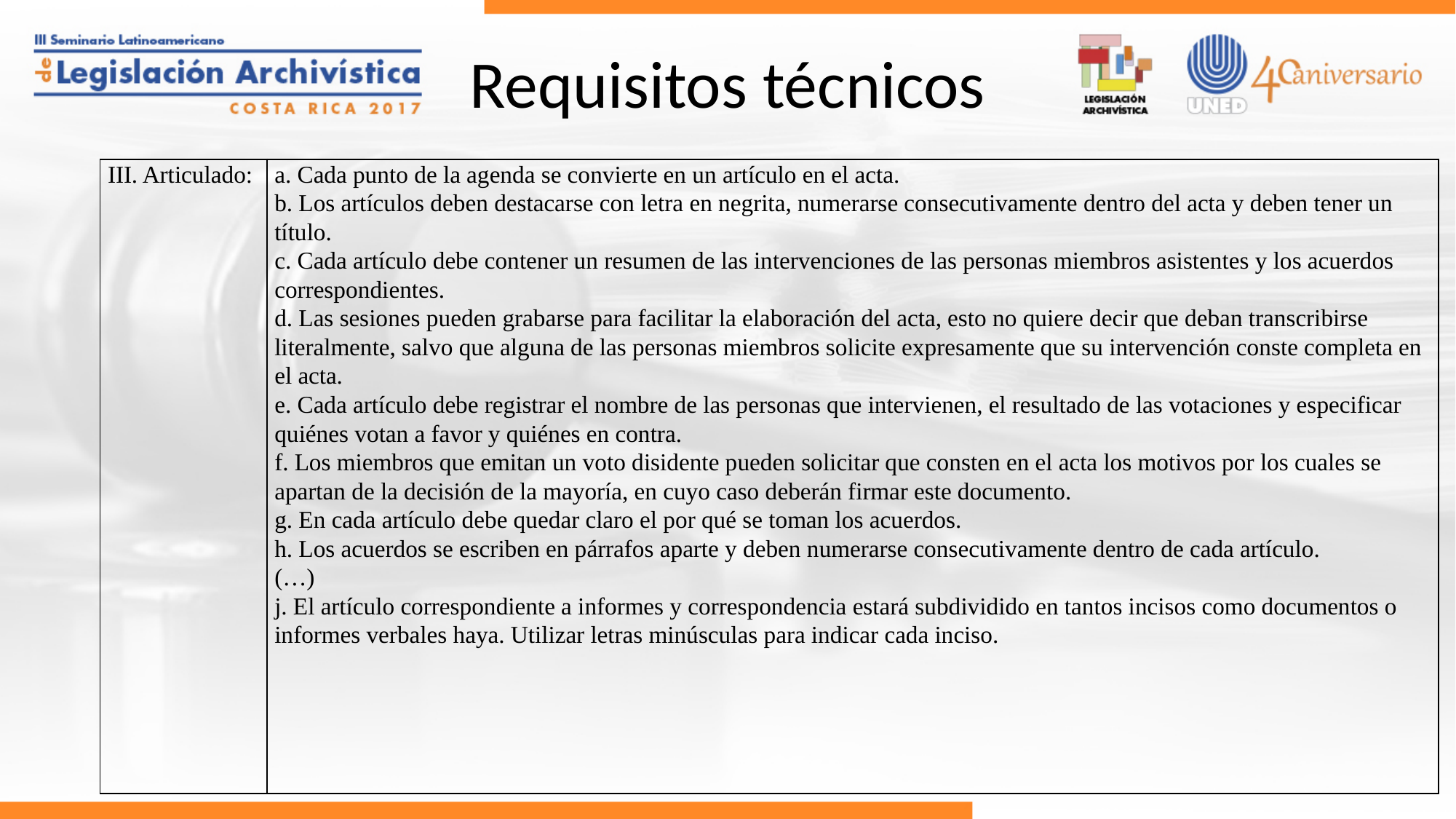

# Requisitos técnicos
| III. Articulado: | a. Cada punto de la agenda se convierte en un artículo en el acta. b. Los artículos deben destacarse con letra en negrita, numerarse consecutivamente dentro del acta y deben tener un título. c. Cada artículo debe contener un resumen de las intervenciones de las personas miembros asistentes y los acuerdos correspondientes. d. Las sesiones pueden grabarse para facilitar la elaboración del acta, esto no quiere decir que deban transcribirse literalmente, salvo que alguna de las personas miembros solicite expresamente que su intervención conste completa en el acta. e. Cada artículo debe registrar el nombre de las personas que intervienen, el resultado de las votaciones y especificar quiénes votan a favor y quiénes en contra. f. Los miembros que emitan un voto disidente pueden solicitar que consten en el acta los motivos por los cuales se apartan de la decisión de la mayoría, en cuyo caso deberán firmar este documento. g. En cada artículo debe quedar claro el por qué se toman los acuerdos. h. Los acuerdos se escriben en párrafos aparte y deben numerarse consecutivamente dentro de cada artículo. (…) j. El artículo correspondiente a informes y correspondencia estará subdividido en tantos incisos como documentos o informes verbales haya. Utilizar letras minúsculas para indicar cada inciso. |
| --- | --- |